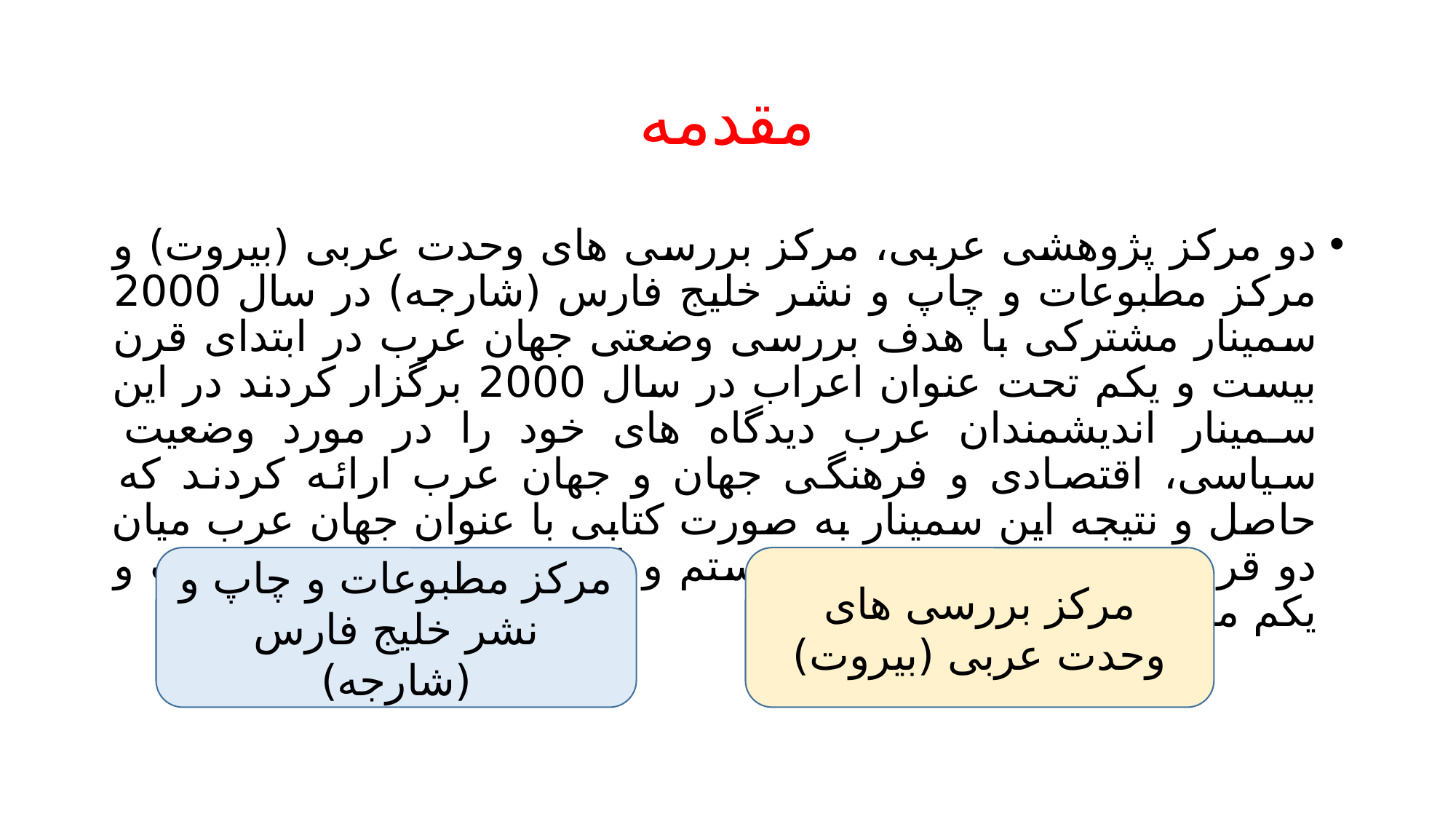

# مقدمه
دو مرکز پژوهشی عربی، مرکز بررسی های وحدت عربی (بیروت) و مرکز مطبوعات و چاپ و نشر خلیج فارس (شارجه) در سال 2000 سمینار مشترکی با هدف بررسی وضعتی جهان عرب در ابتدای قرن بیست و یکم تحت عنوان اعراب در سال 2000 برگزار کردند در این سمینار اندیشمندان عرب دیدگاه های خود را در مورد وضعیت سیاسی، اقتصادی و فرهنگی جهان و جهان عرب ارائه کردند که حاصل و نتیجه این سمینار به صورت کتابی با عنوان جهان عرب میان دو قرن – درس هایی از قرن بیستم و ایده هایی برای قرن بیست و یکم منتشر شد.
مرکز مطبوعات و چاپ و نشر خلیج فارس (شارجه)
مرکز بررسی های وحدت عربی (بیروت)